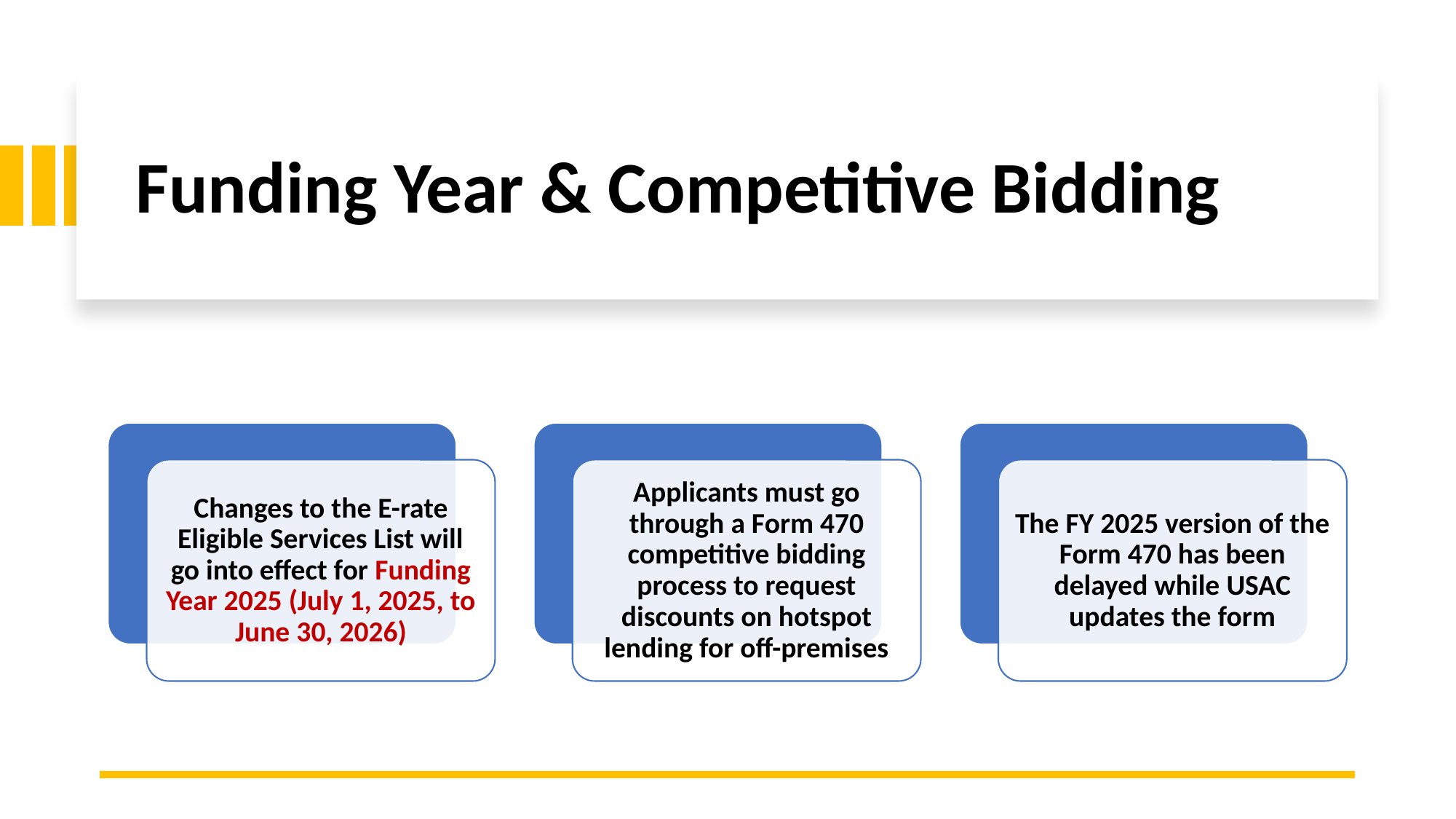

# Funding Year & Competitive Bidding

Changes to the E-rate Eligible Services List will go into effect for Funding Year 2025 (July 1, 2025, to June 30, 2026)
Applicants must go through a Form 470 competitive bidding process to request discounts on hotspot lending for off-premises
The FY 2025 version of the Form 470 has been delayed while USAC updates the form